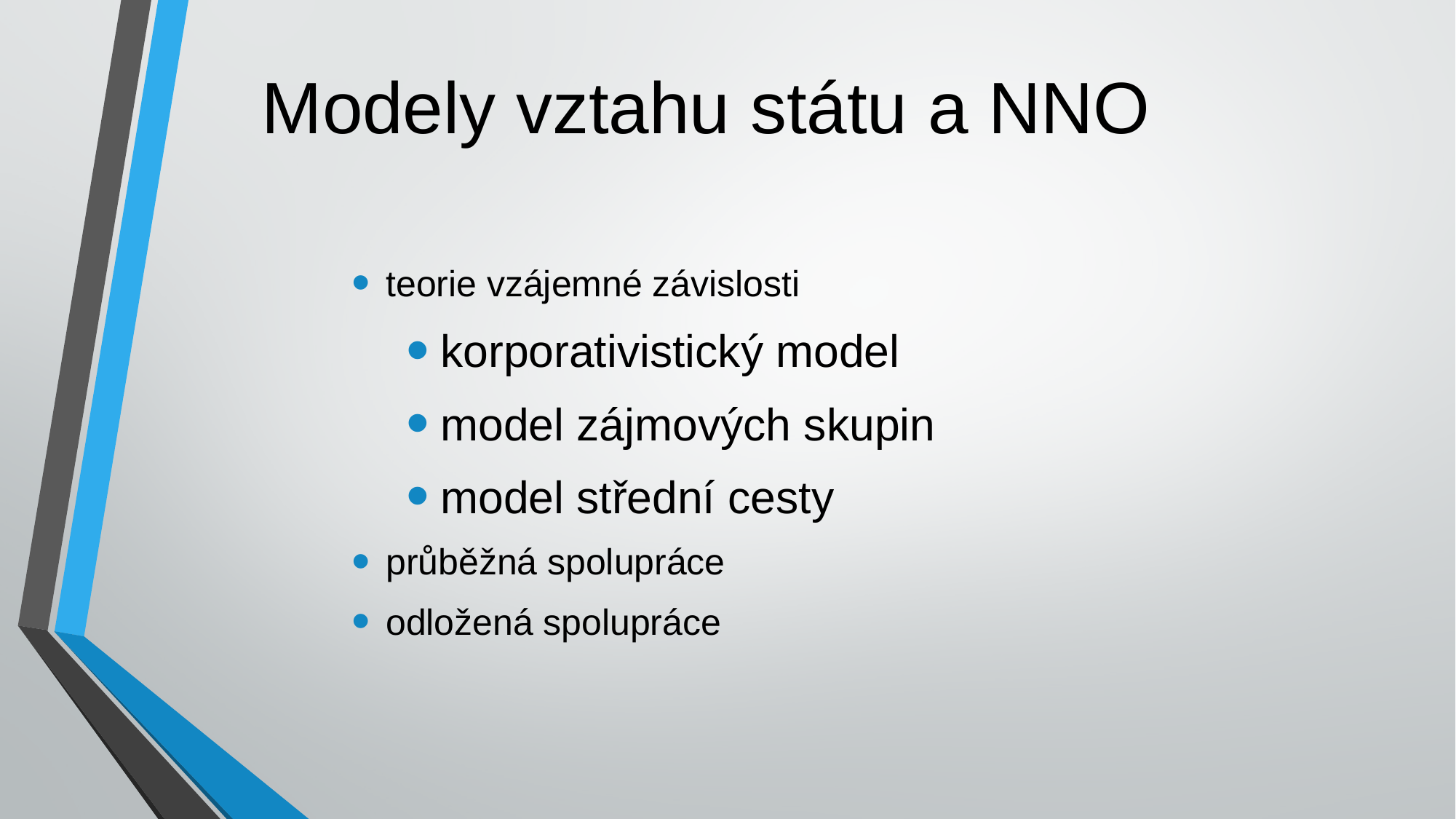

# Modely vztahu státu a NNO
teorie vzájemné závislosti
korporativistický model
model zájmových skupin
model střední cesty
průběžná spolupráce
odložená spolupráce